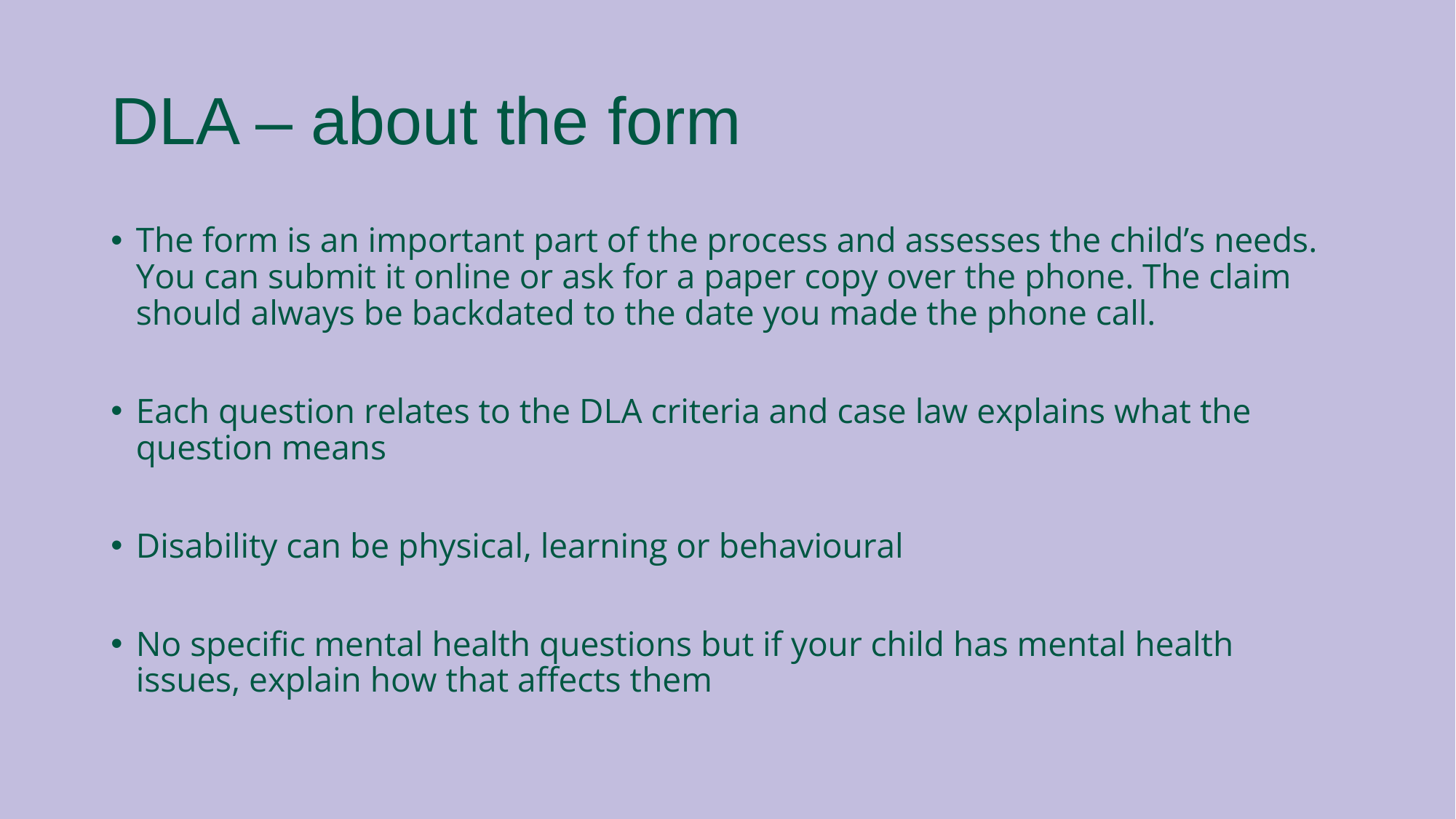

# DLA – about the form
The form is an important part of the process and assesses the child’s needs. You can submit it online or ask for a paper copy over the phone. The claim should always be backdated to the date you made the phone call.

Each question relates to the DLA criteria and case law explains what the question means

Disability can be physical, learning or behavioural

No specific mental health questions but if your child has mental health issues, explain how that affects them